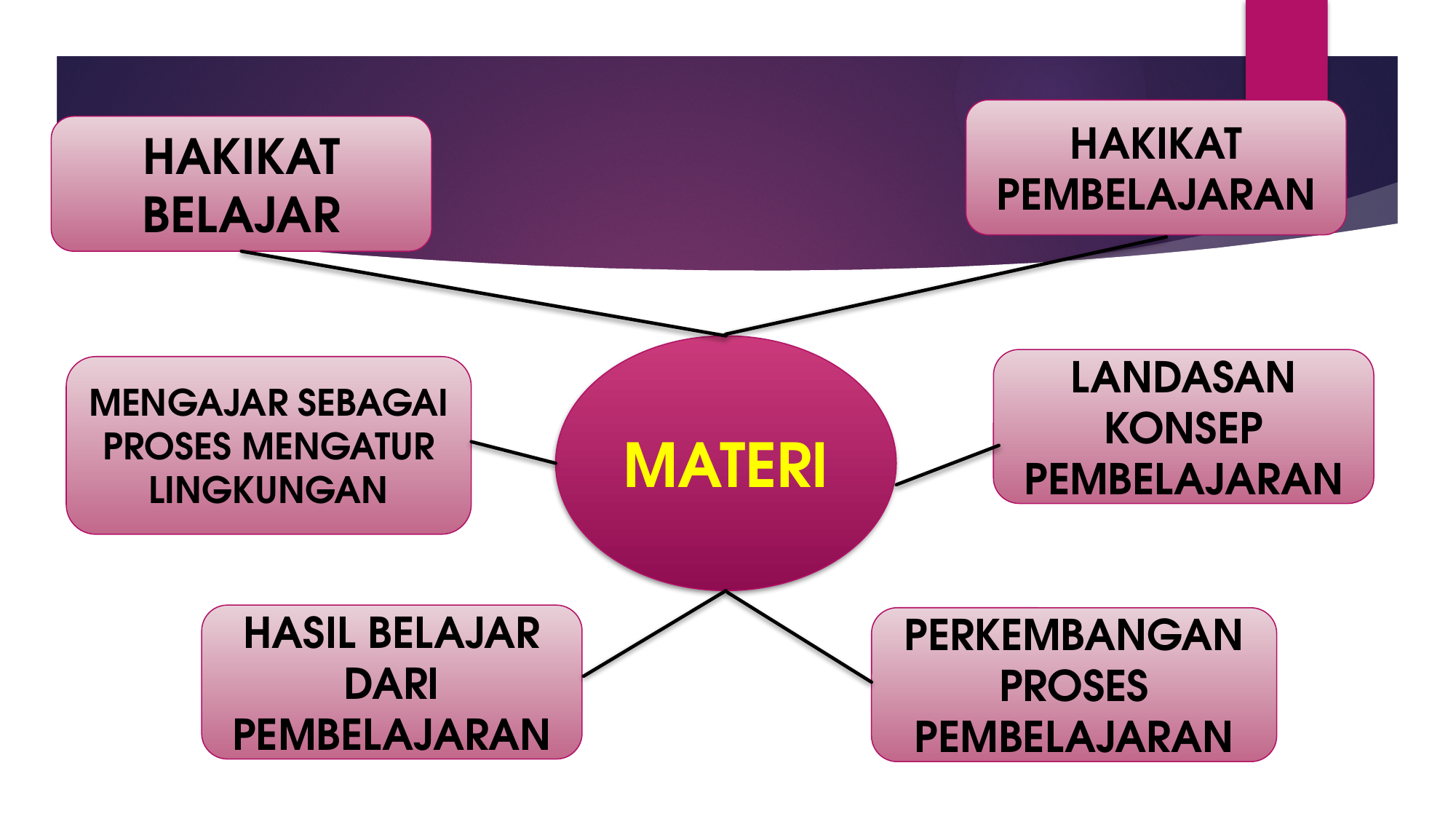

HAKIKAT PEMBELAJARAN
HAKIKAT BELAJAR
#
MATERI
LANDASAN KONSEP PEMBELAJARAN
MENGAJAR SEBAGAI PROSES MENGATUR LINGKUNGAN
HASIL BELAJAR DARI PEMBELAJARAN
PERKEMBANGAN PROSES PEMBELAJARAN